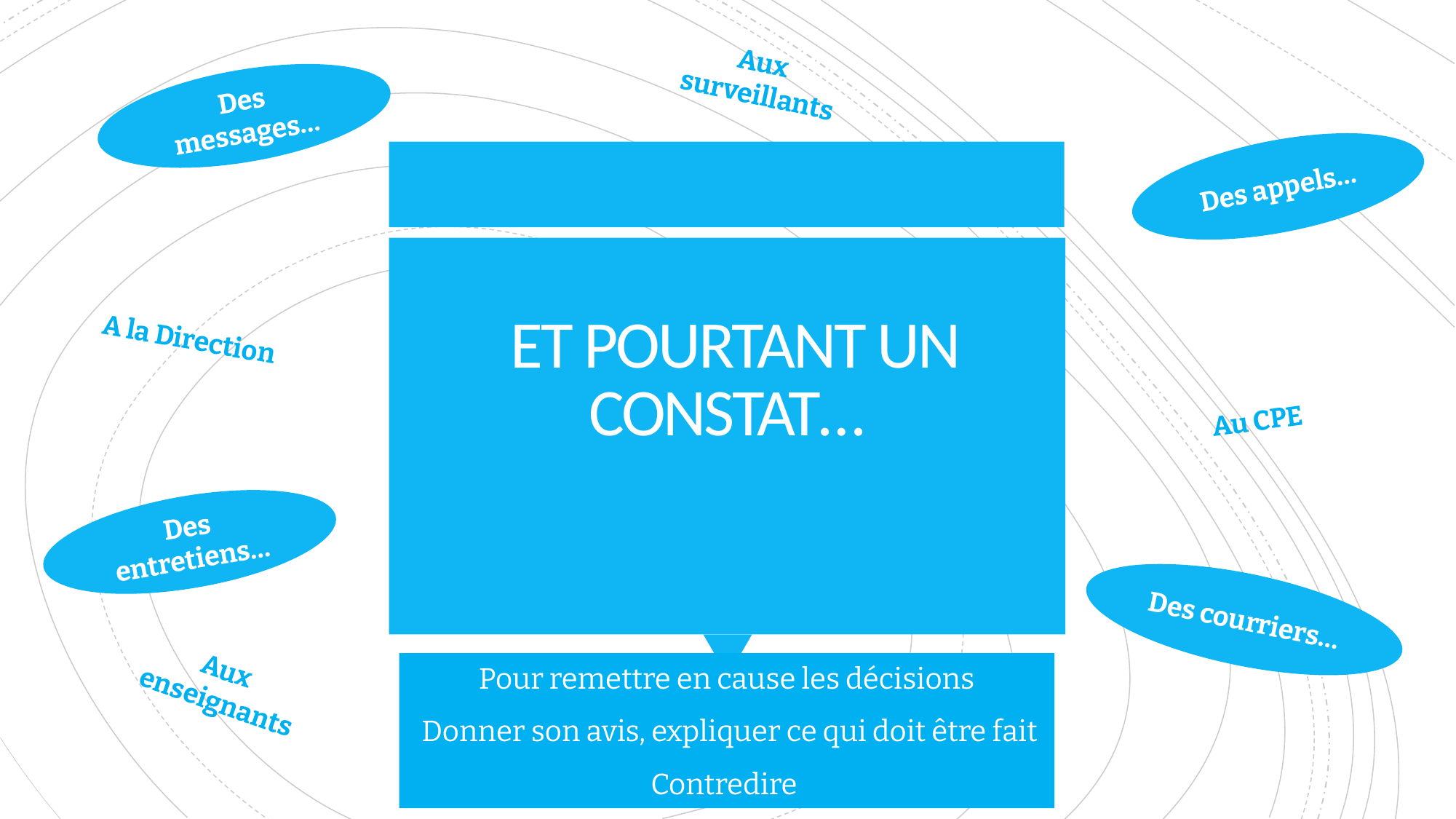

Aux surveillants
A la Direction
Au CPE
Aux enseignants
Des messages…
Des appels…
Des entretiens…
Des courriers…
# ET POURTANT UN CONSTAT…
Pour remettre en cause les décisions
 Donner son avis, expliquer ce qui doit être fait
Contredire